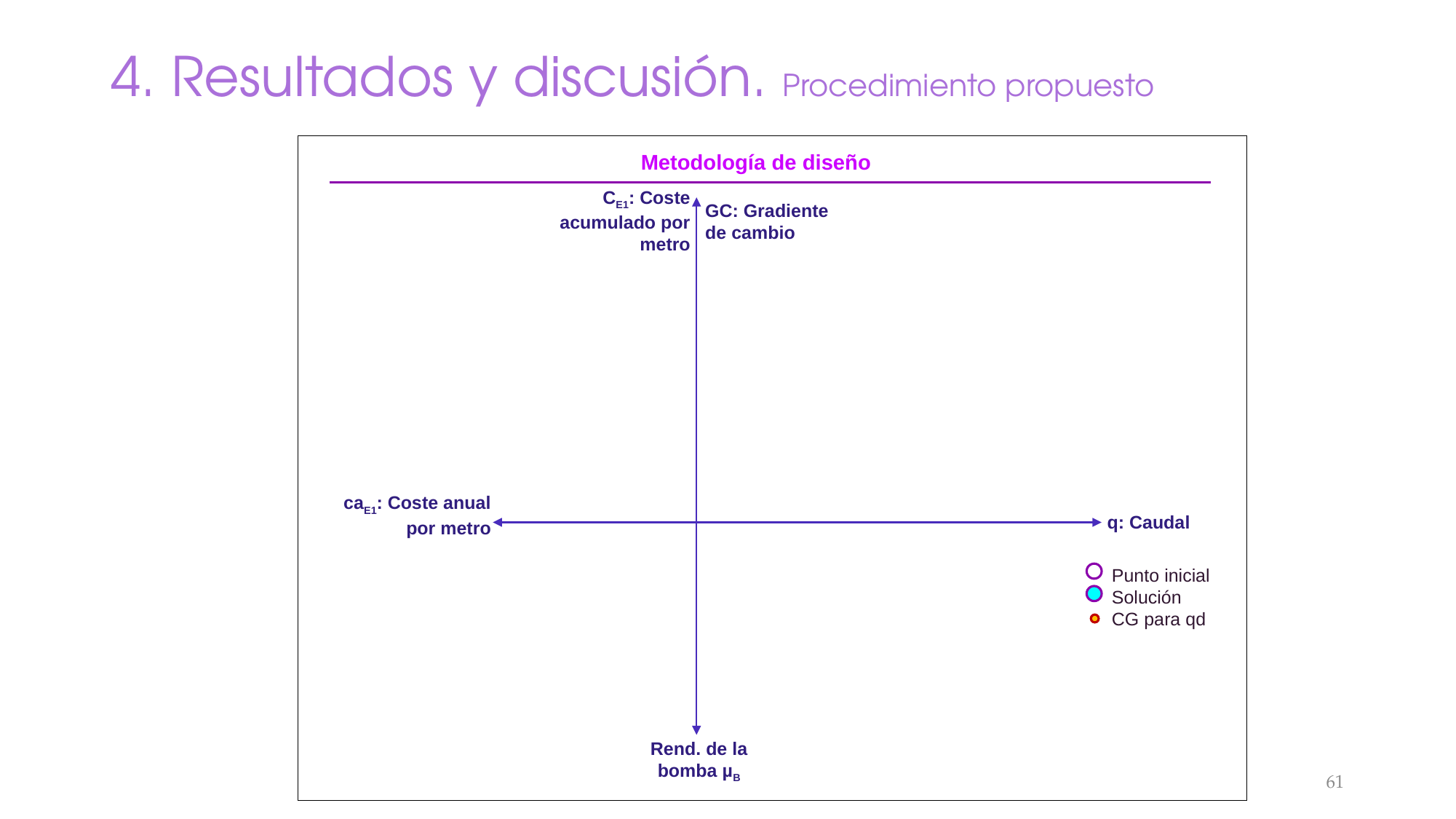

# 4. Resultados y discusión. Procedimiento propuesto
Metodología de diseño

CE1: Coste acumulado por metro
GC: Gradiente de cambio
caE1: Coste anual por metro
q: Caudal
Punto inicial
Solución
CG para qd

Rend. de la bomba µB
61